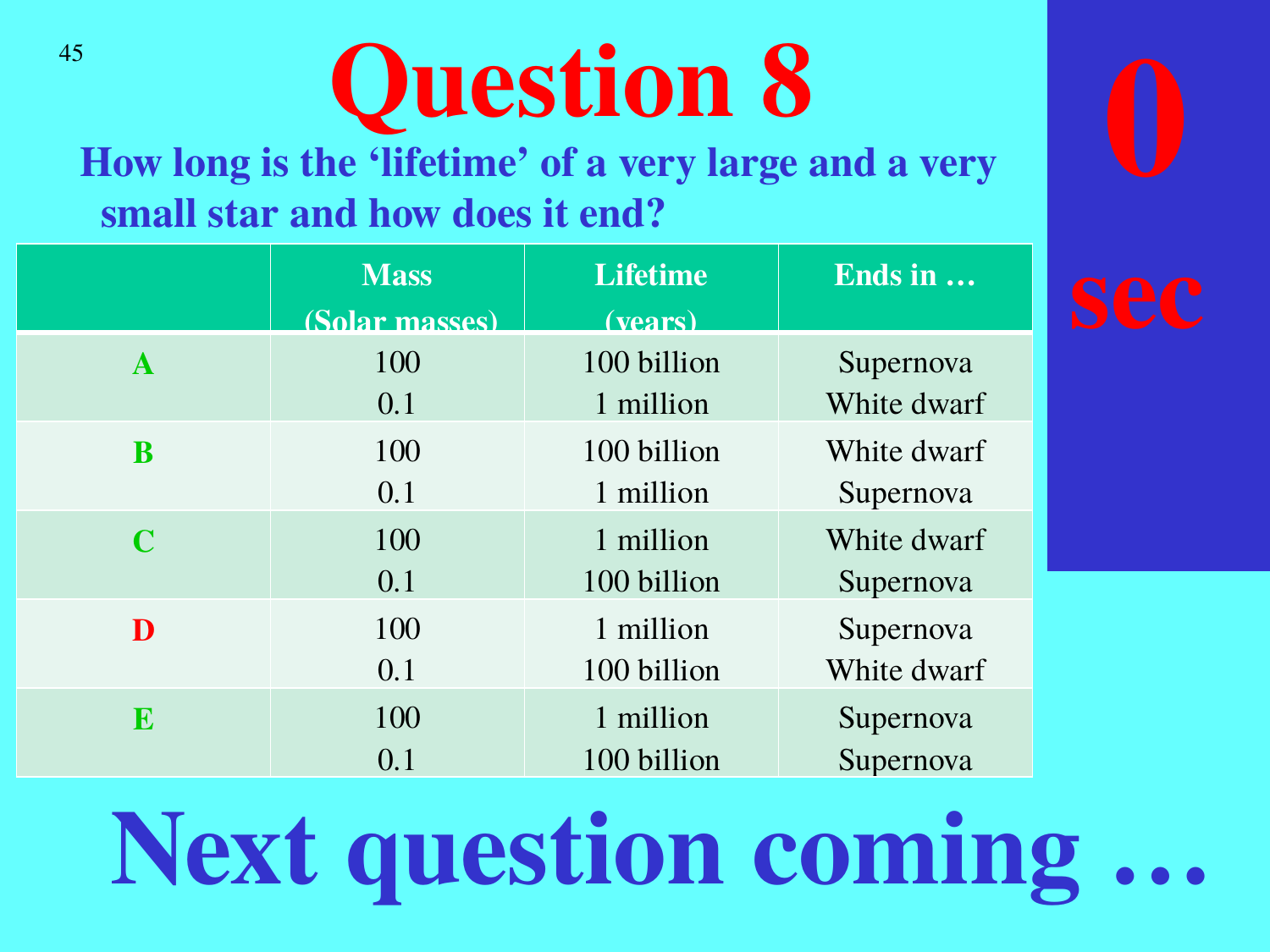

sec
45
40
35
30
25
19
18
17
16
15
14
13
12
11
10
 9
 8
 7
 6
 4
 3
 2
 1
 0
20
 5
# Question 8
45
How long is the ‘lifetime’ of a very large and a very
  small star and how does it end?
|  | Mass (Solar masses) | Lifetime (years) | Ends in … |
| --- | --- | --- | --- |
| A | 100 0.1 | 100 billion 1 million | Supernova White dwarf |
| B | 100 0.1 | 100 billion 1 million | White dwarf Supernova |
| C | 100 0.1 | 1 million 100 billion | White dwarf Supernova |
| D | 100 0.1 | 1 million 100 billion | Supernova White dwarf |
| E | 100 0.1 | 1 million 100 billion | Supernova Supernova |
Next question coming …